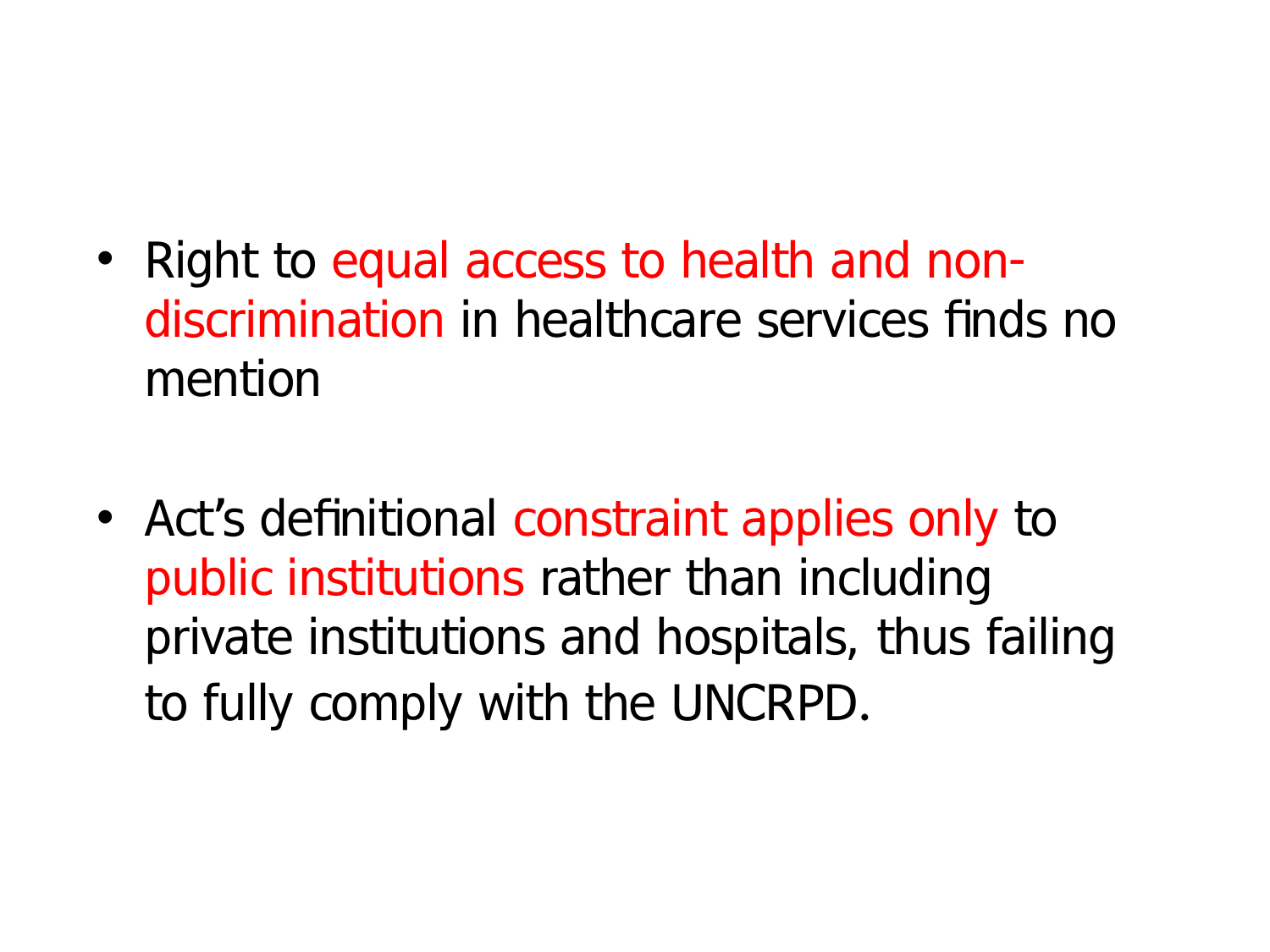

Right to equal access to health and non-discrimination in healthcare services finds no mention

Act’s definitional constraint applies only to public institutions rather than including private institutions and hospitals, thus failing to fully comply with the UNCRPD.